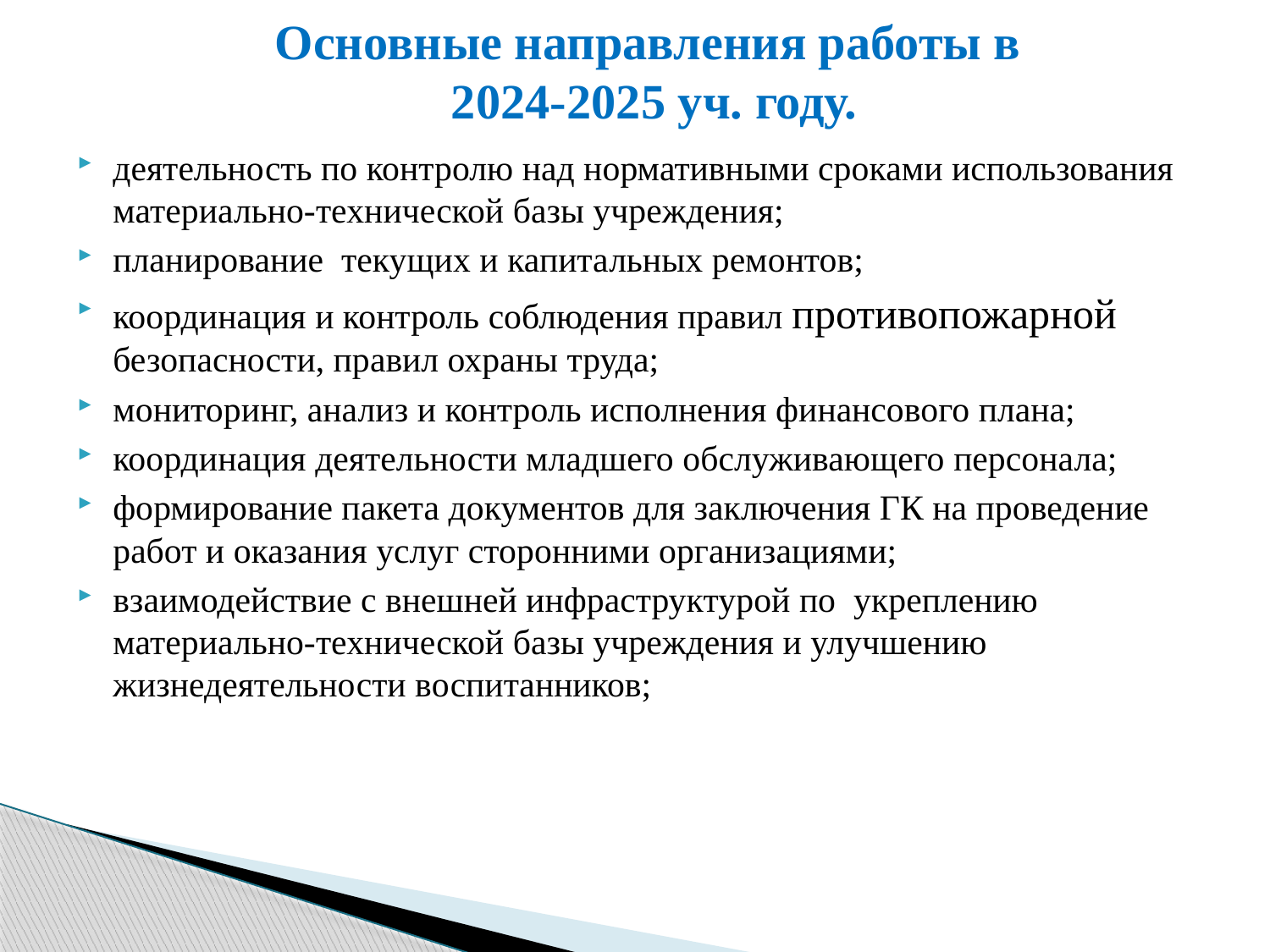

# Основные направления работы в 2024-2025 уч. году.
деятельность по контролю над нормативными сроками использования материально-технической базы учреждения;
планирование  текущих и капитальных ремонтов;
координация и контроль соблюдения правил противопожарной безопасности, правил охраны труда;
мониторинг, анализ и контроль исполнения финансового плана;
координация деятельности младшего обслуживающего персонала;
формирование пакета документов для заключения ГК на проведение работ и оказания услуг сторонними организациями;
взаимодействие с внешней инфраструктурой по  укреплению материально-технической базы учреждения и улучшению жизнедеятельности воспитанников;